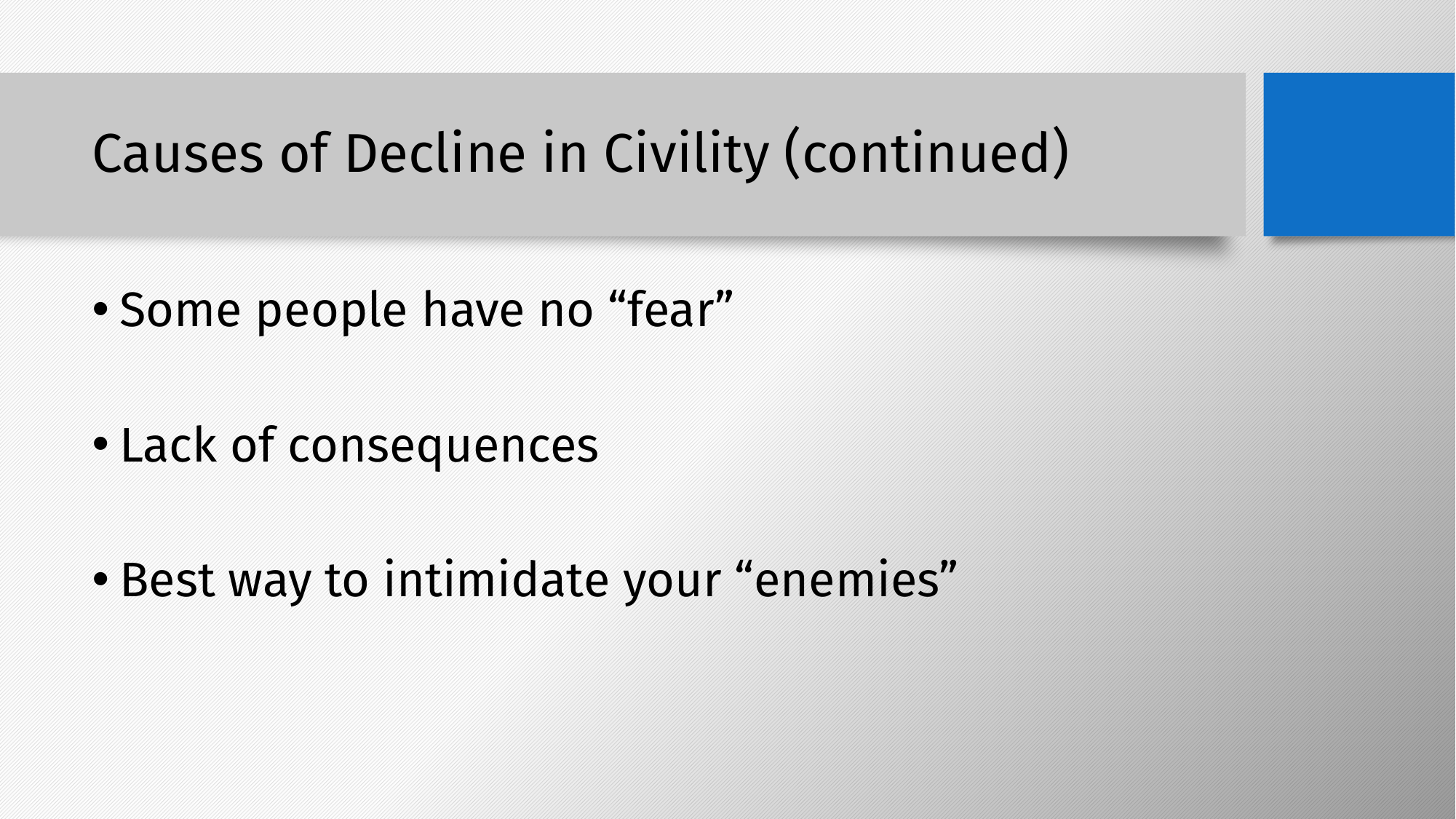

# Causes of Decline in Civility (continued)
Some people have no “fear”

Lack of consequences

Best way to intimidate your “enemies”